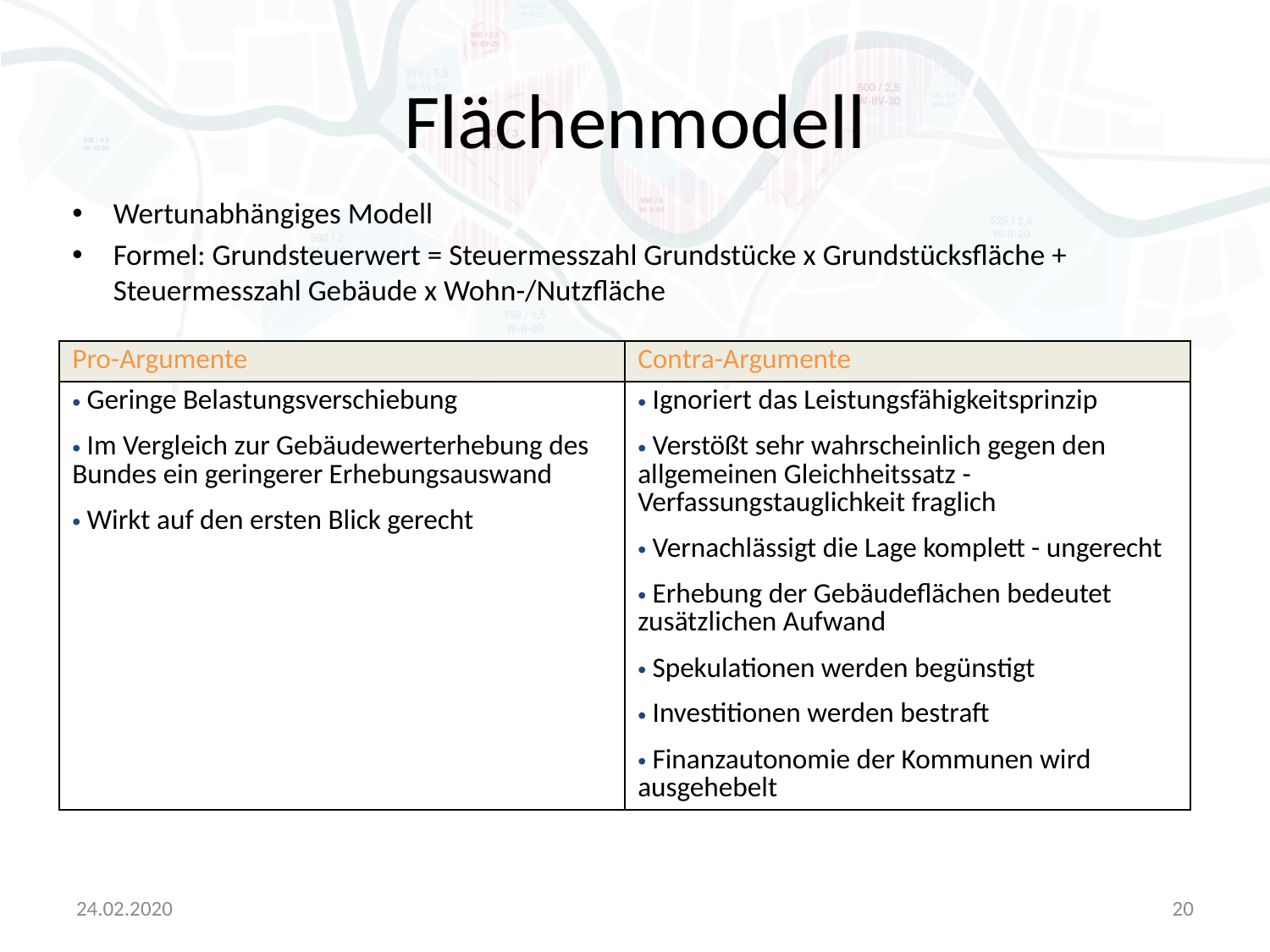

# Flächenmodell
Wertunabhängiges Modell
Formel: Grundsteuerwert = Steuermesszahl Grundstücke x Grundstücksfläche + Steuermesszahl Gebäude x Wohn-/Nutzfläche
| Pro-Argumente | Contra-Argumente |
| --- | --- |
| Geringe Belastungsverschiebung Im Vergleich zur Gebäudewerterhebung des Bundes ein geringerer Erhebungsauswand Wirkt auf den ersten Blick gerecht | Ignoriert das Leistungsfähigkeitsprinzip Verstößt sehr wahrscheinlich gegen den allgemeinen Gleichheitssatz -Verfassungstauglichkeit fraglich Vernachlässigt die Lage komplett - ungerecht Erhebung der Gebäudeflächen bedeutet zusätzlichen Aufwand Spekulationen werden begünstigt Investitionen werden bestraft Finanzautonomie der Kommunen wird ausgehebelt |
24.02.2020
20